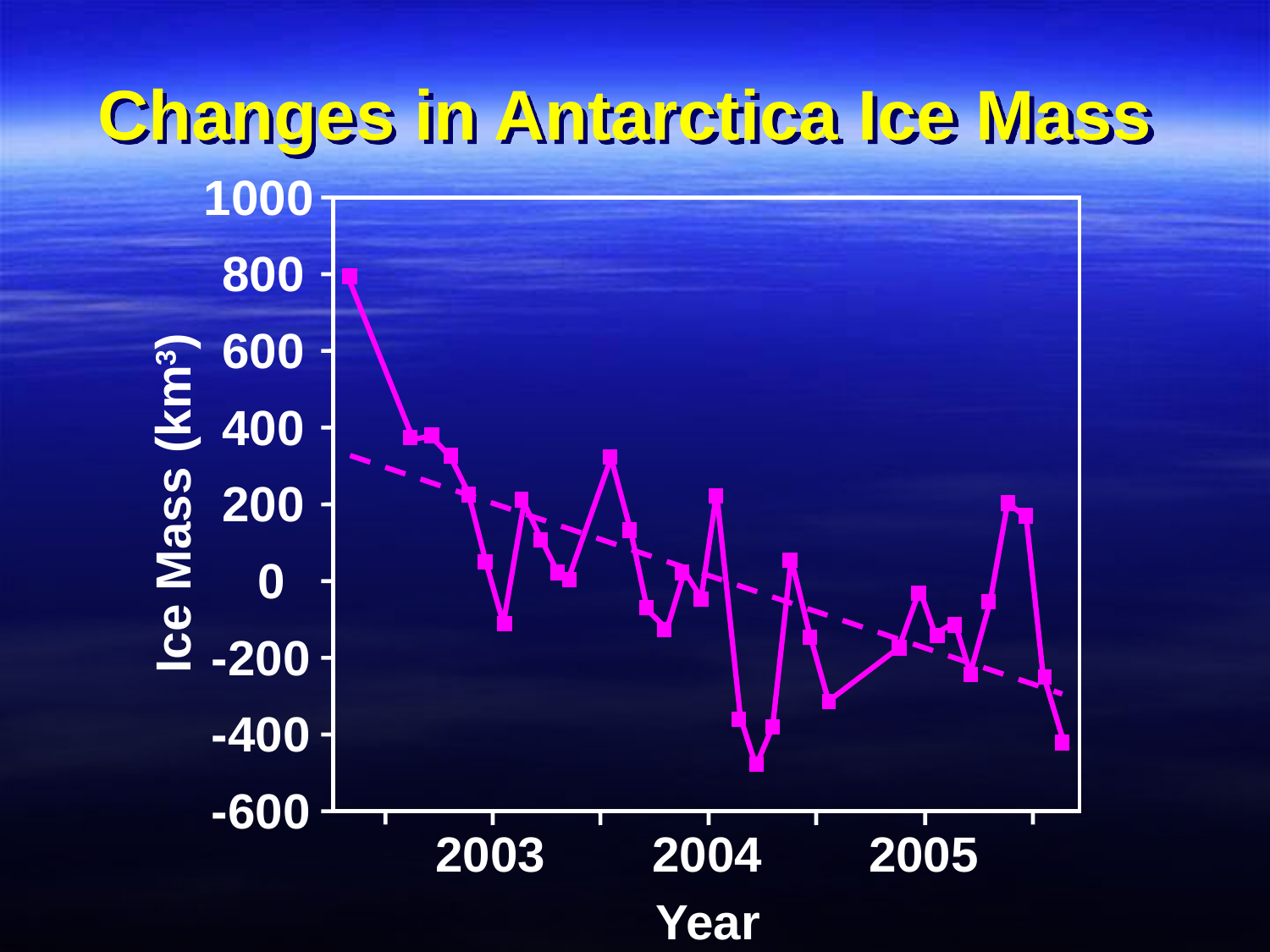

# Changes in Antarctica Ice Mass
1000

800

600

400

200
Ice Mass (km3)

0

-200

-400

-600

2004
2003
2005
Year